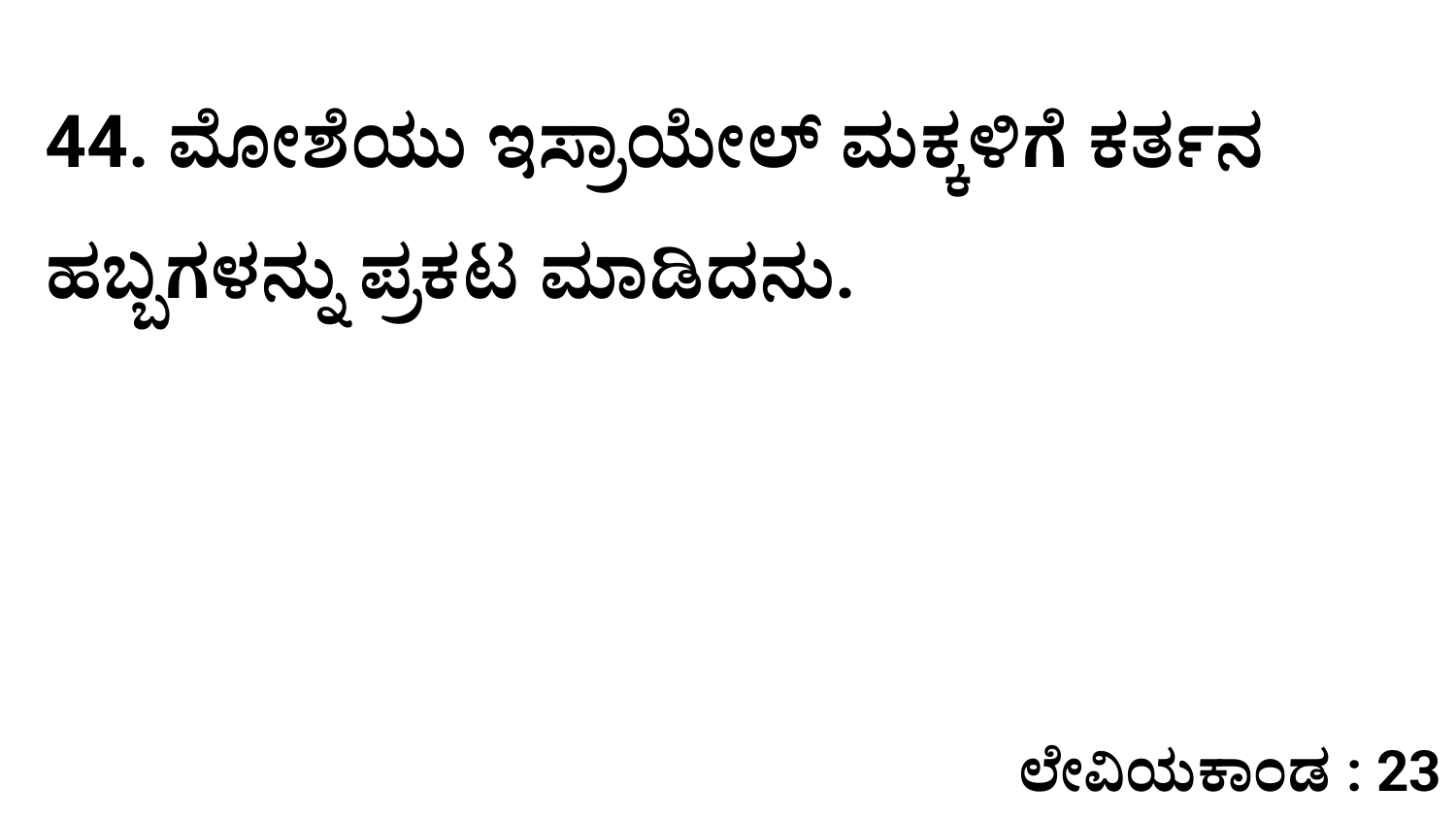

44. ಮೋಶೆಯು ಇಸ್ರಾಯೇಲ್‌ ಮಕ್ಕಳಿಗೆ ಕರ್ತನ ಹಬ್ಬಗಳನ್ನು ಪ್ರಕಟ ಮಾಡಿದನು.
ಲೇವಿಯಕಾಂಡ : 23